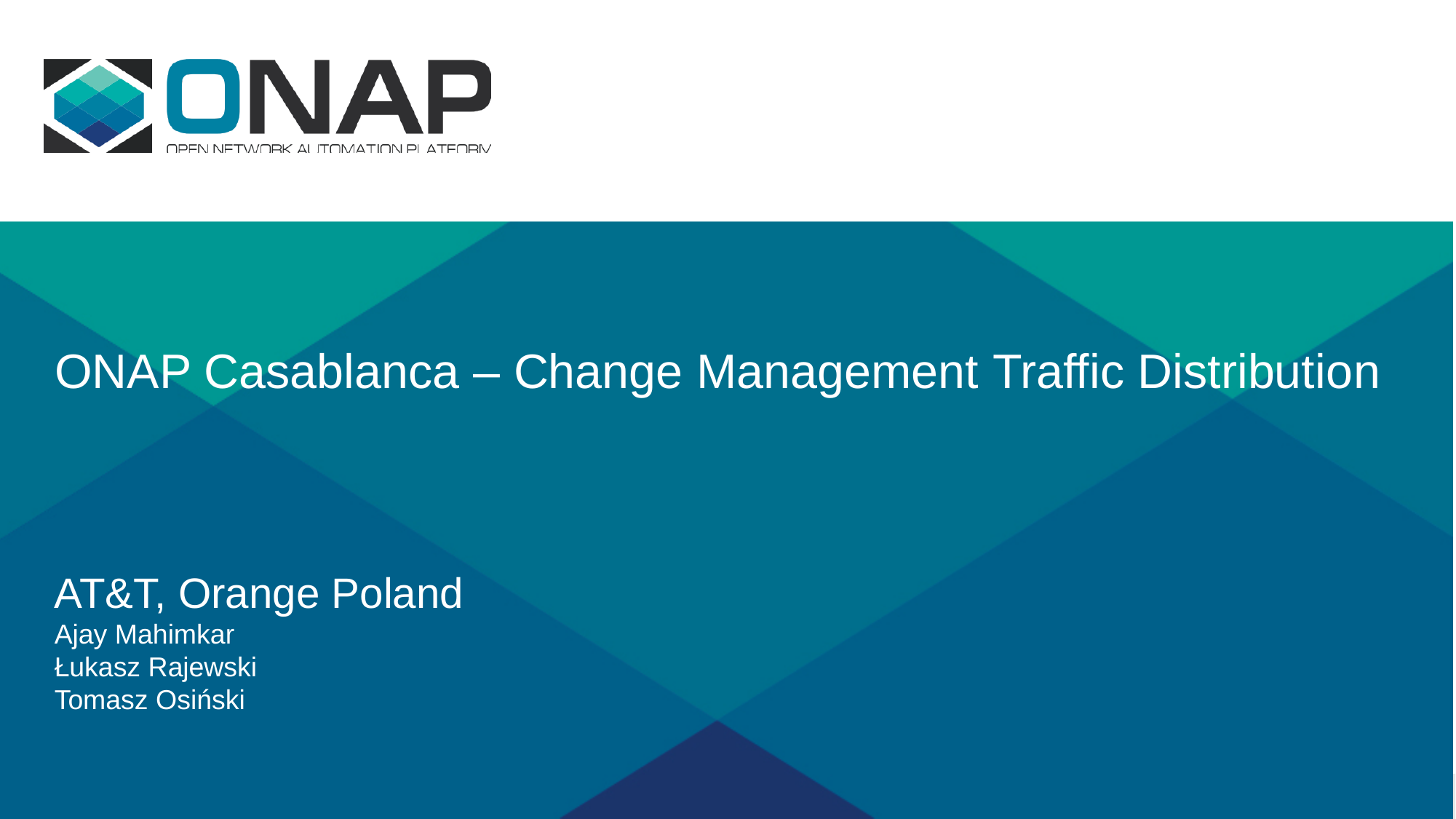

# ONAP Casablanca – Change Management Traffic Distribution

AT&T, Orange Poland
Ajay Mahimkar
Łukasz Rajewski
Tomasz Osiński